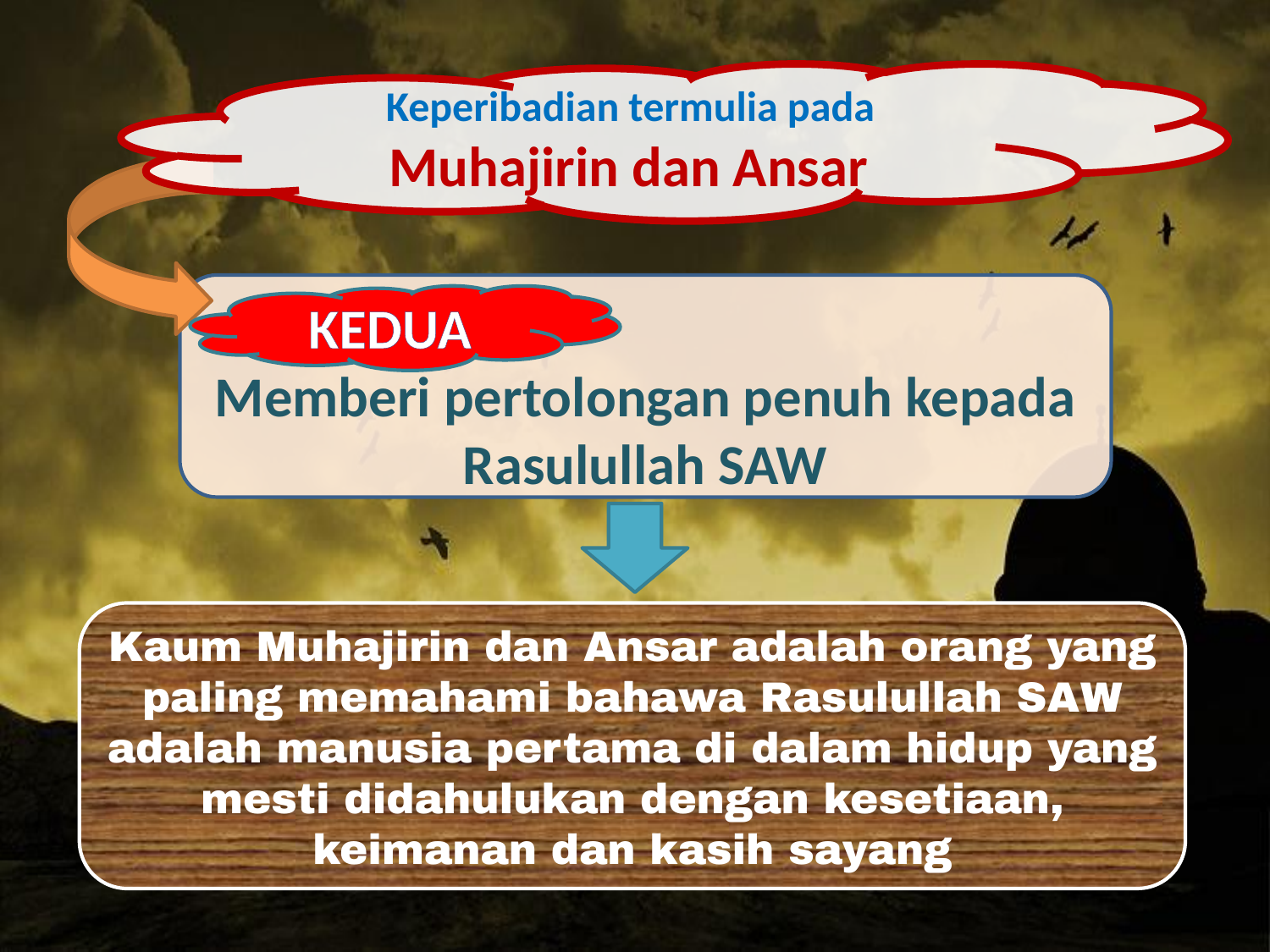

Keperibadian termulia pada
Muhajirin dan Ansar

Memberi pertolongan penuh kepada Rasulullah SAW
KEDUA

Kaum Muhajirin dan Ansar adalah orang yang paling memahami bahawa Rasulullah SAW adalah manusia pertama di dalam hidup yang mesti didahulukan dengan kesetiaan, keimanan dan kasih sayang